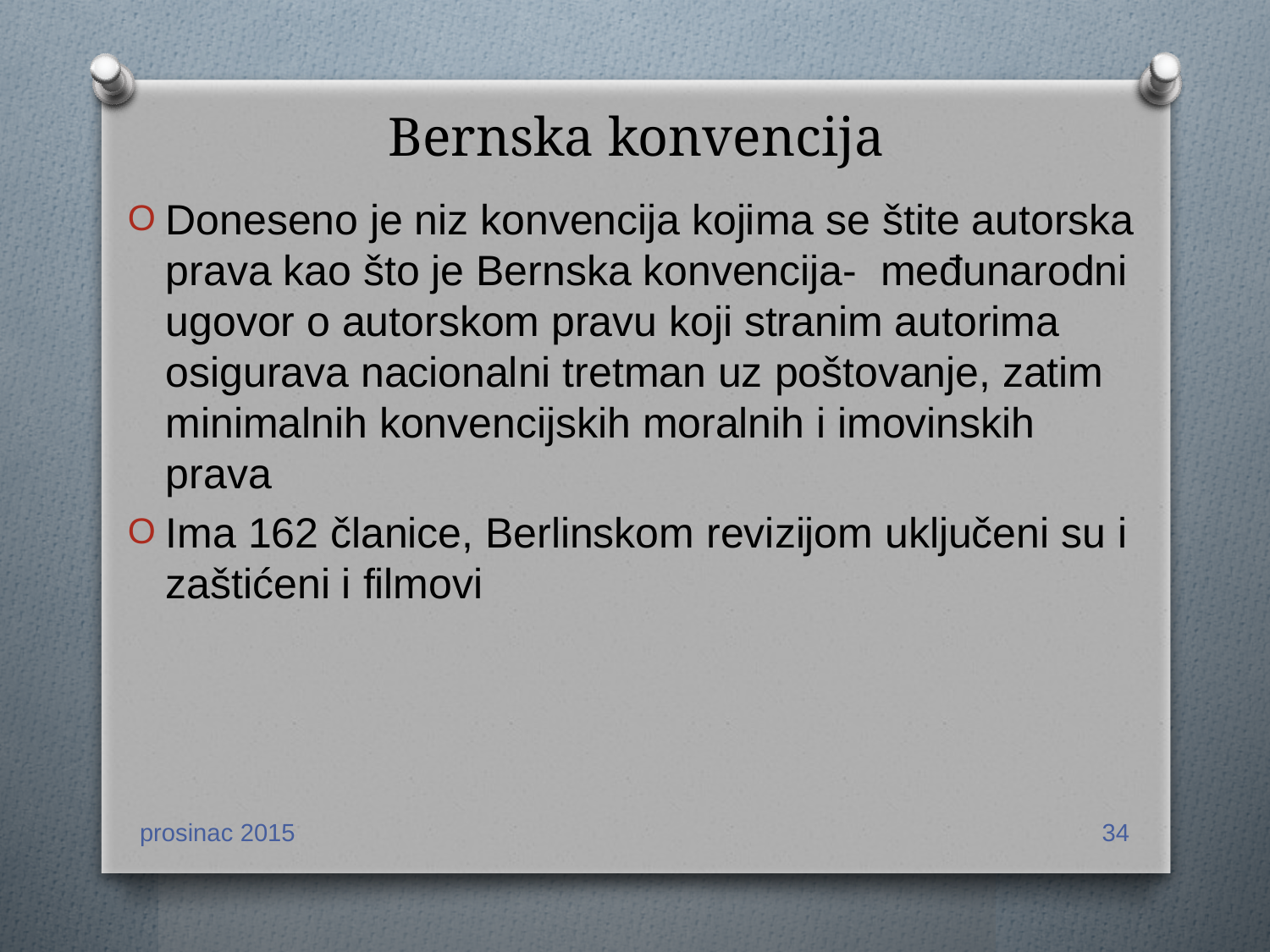

# Bernska konvencija
Doneseno je niz konvencija kojima se štite autorska prava kao što je Bernska konvencija-  međunarodni ugovor o autorskom pravu koji stranim autorima osigurava nacionalni tretman uz poštovanje, zatim minimalnih konvencijskih moralnih i imovinskih prava
Ima 162 članice, Berlinskom revizijom uključeni su i zaštićeni i filmovi
prosinac 2015
34